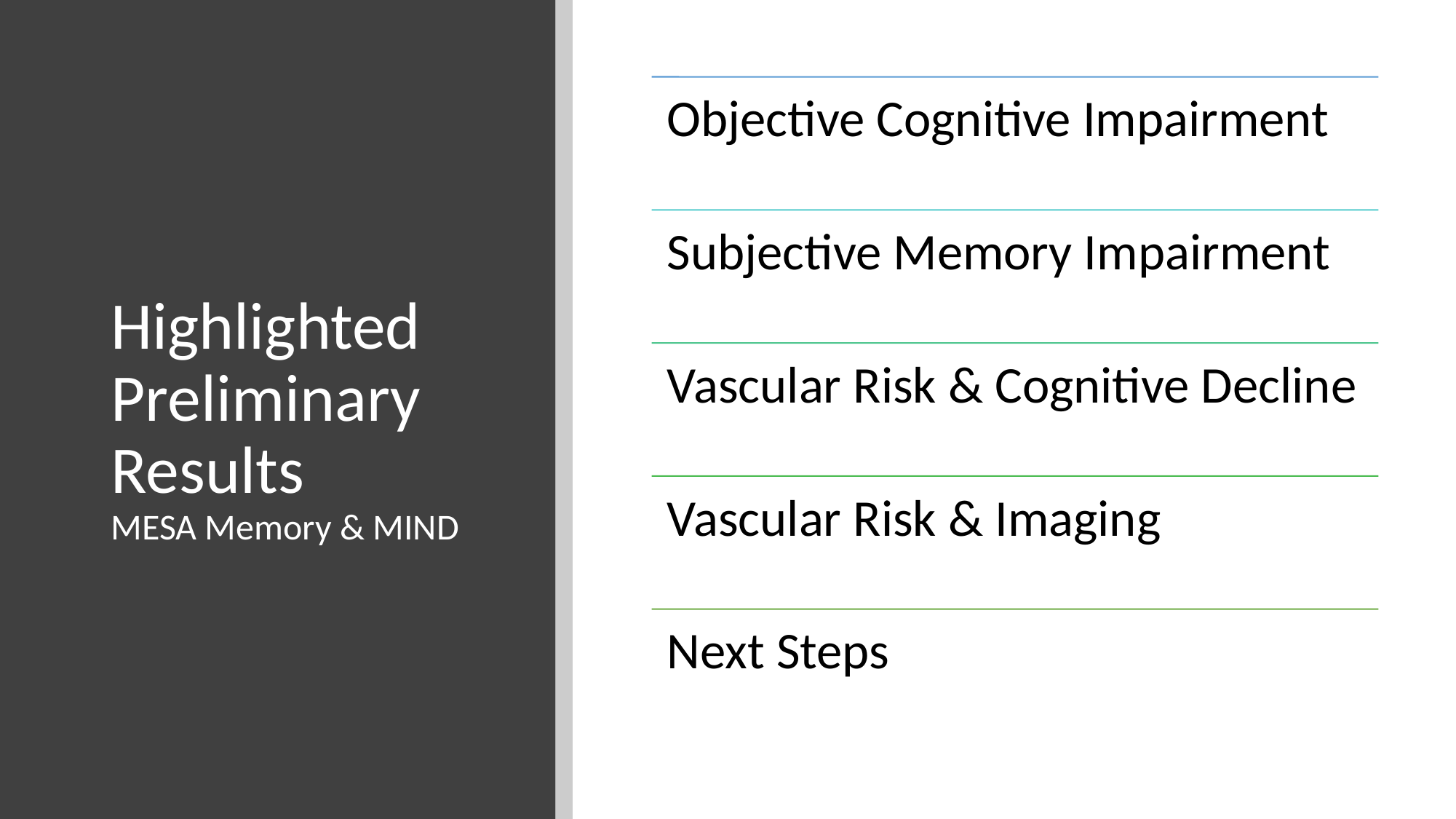

Objective Cognitive Impairment
Subjective Memory Impairment
Vascular Risk & Cognitive Decline
Vascular Risk & Imaging
Next Steps
# Highlighted Preliminary Results MESA Memory & MIND